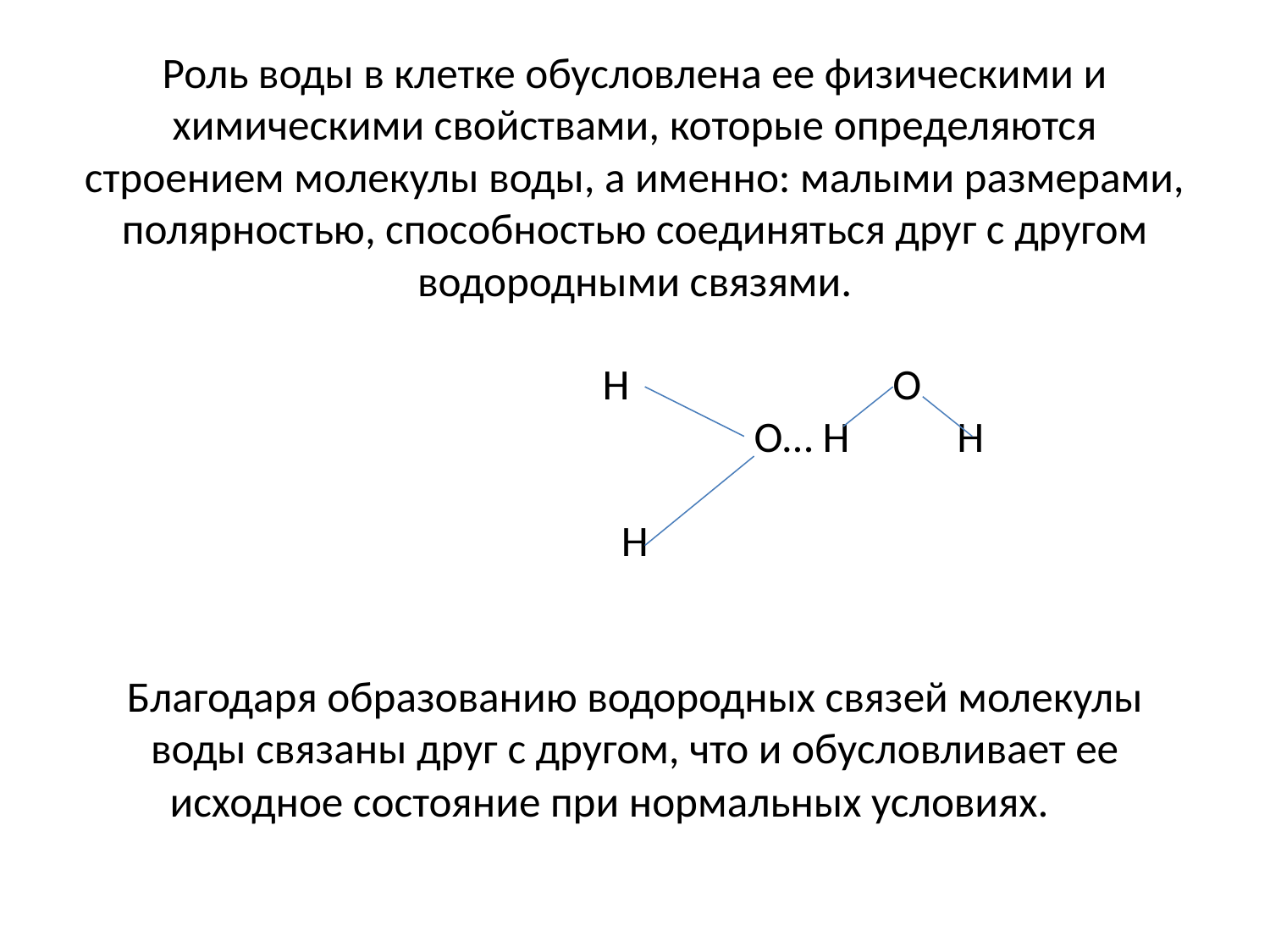

# Роль воды в клетке обусловлена ее физическими и химическими свойствами, которые определяются строением молекулы воды, а именно: малыми размерами, полярностью, способностью соединяться друг с другом водородными связями. Н                           О О… Н           Н Н Благодаря образованию водородных связей молекулы воды связаны друг с другом, что и обусловливает ее исходное состояние при нормальных условиях.